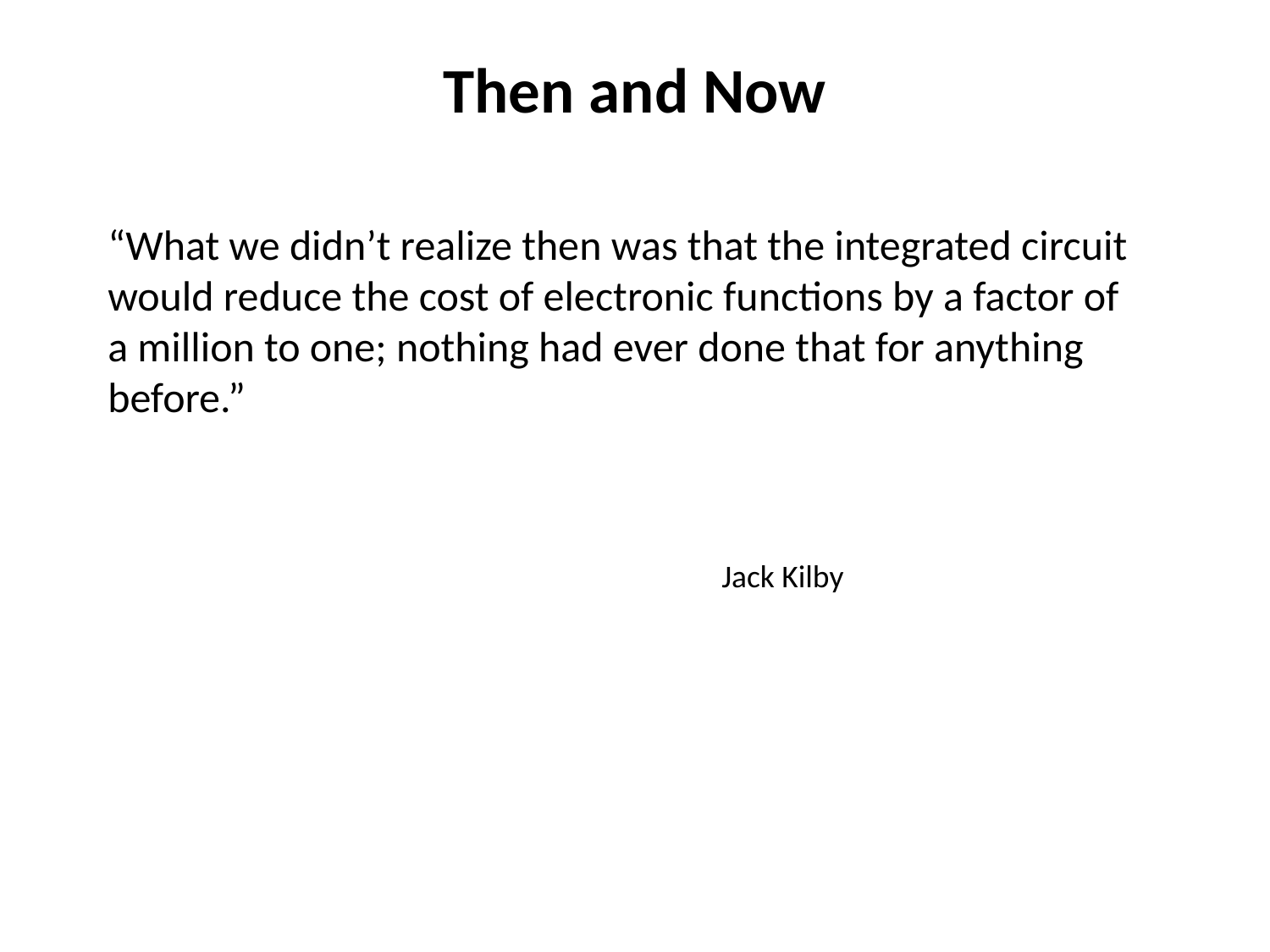

# Then and Now
“What we didn’t realize then was that the integrated circuit would reduce the cost of electronic functions by a factor of a million to one; nothing had ever done that for anything before.”
Jack Kilby